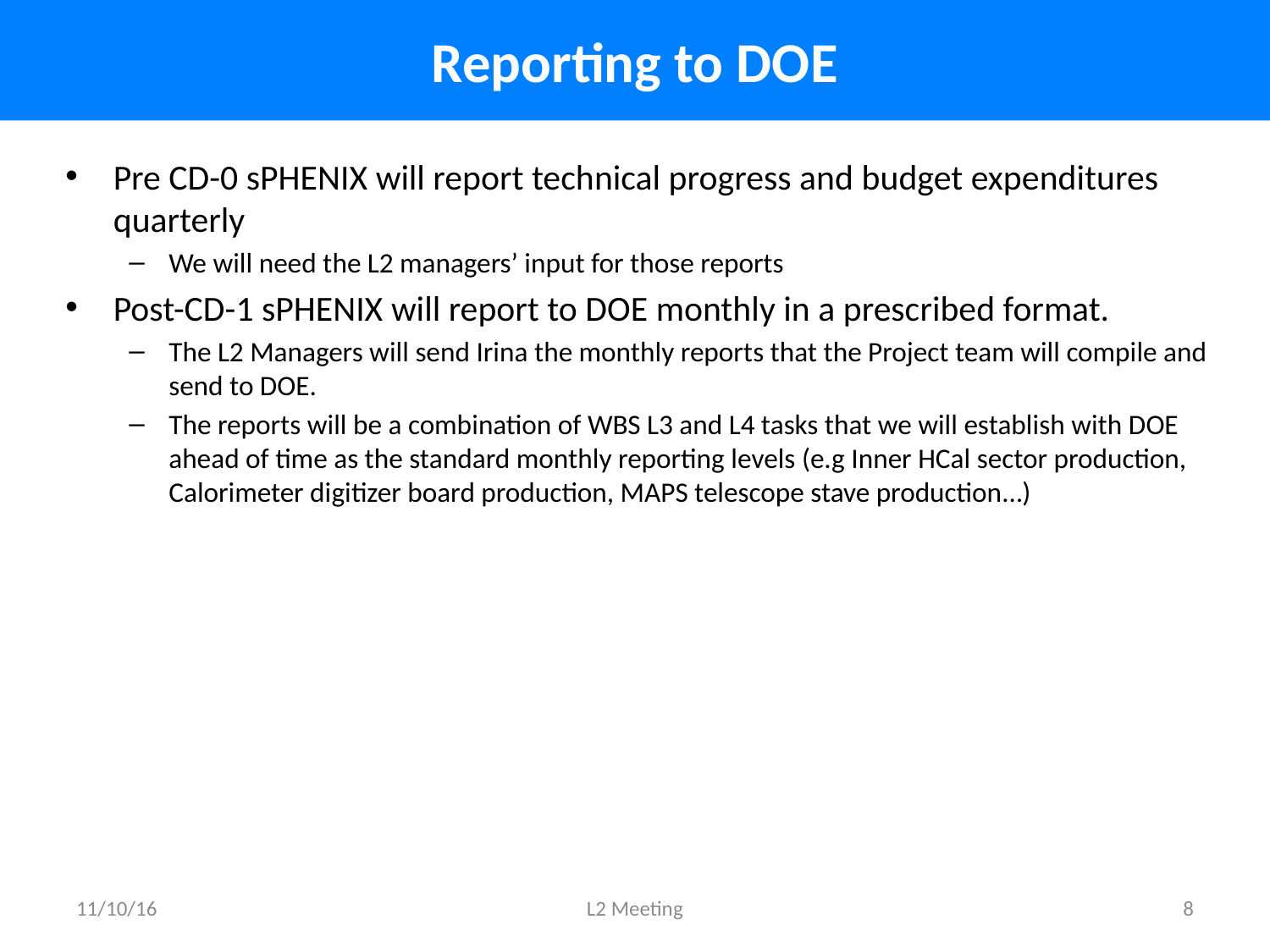

# Reporting to DOE
Pre CD-0 sPHENIX will report technical progress and budget expenditures quarterly
We will need the L2 managers’ input for those reports
Post-CD-1 sPHENIX will report to DOE monthly in a prescribed format.
The L2 Managers will send Irina the monthly reports that the Project team will compile and send to DOE.
The reports will be a combination of WBS L3 and L4 tasks that we will establish with DOE ahead of time as the standard monthly reporting levels (e.g Inner HCal sector production, Calorimeter digitizer board production, MAPS telescope stave production…)
11/10/16
L2 Meeting
8